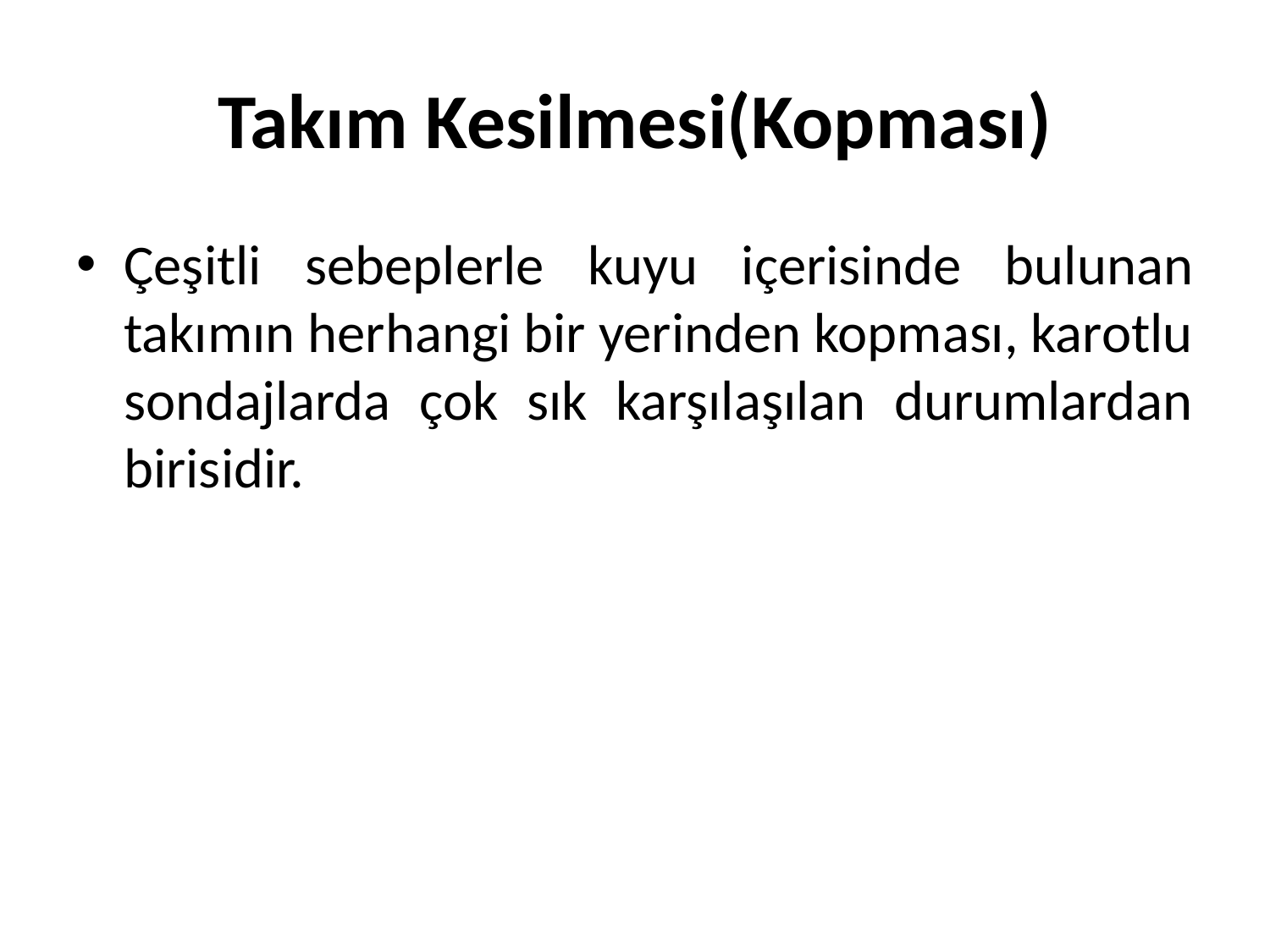

# Takım Kesilmesi(Kopması)
Çeşitli sebeplerle kuyu içerisinde bulunan takımın herhangi bir yerinden kopması, karotlu sondajlarda çok sık karşılaşılan durumlardan birisidir.